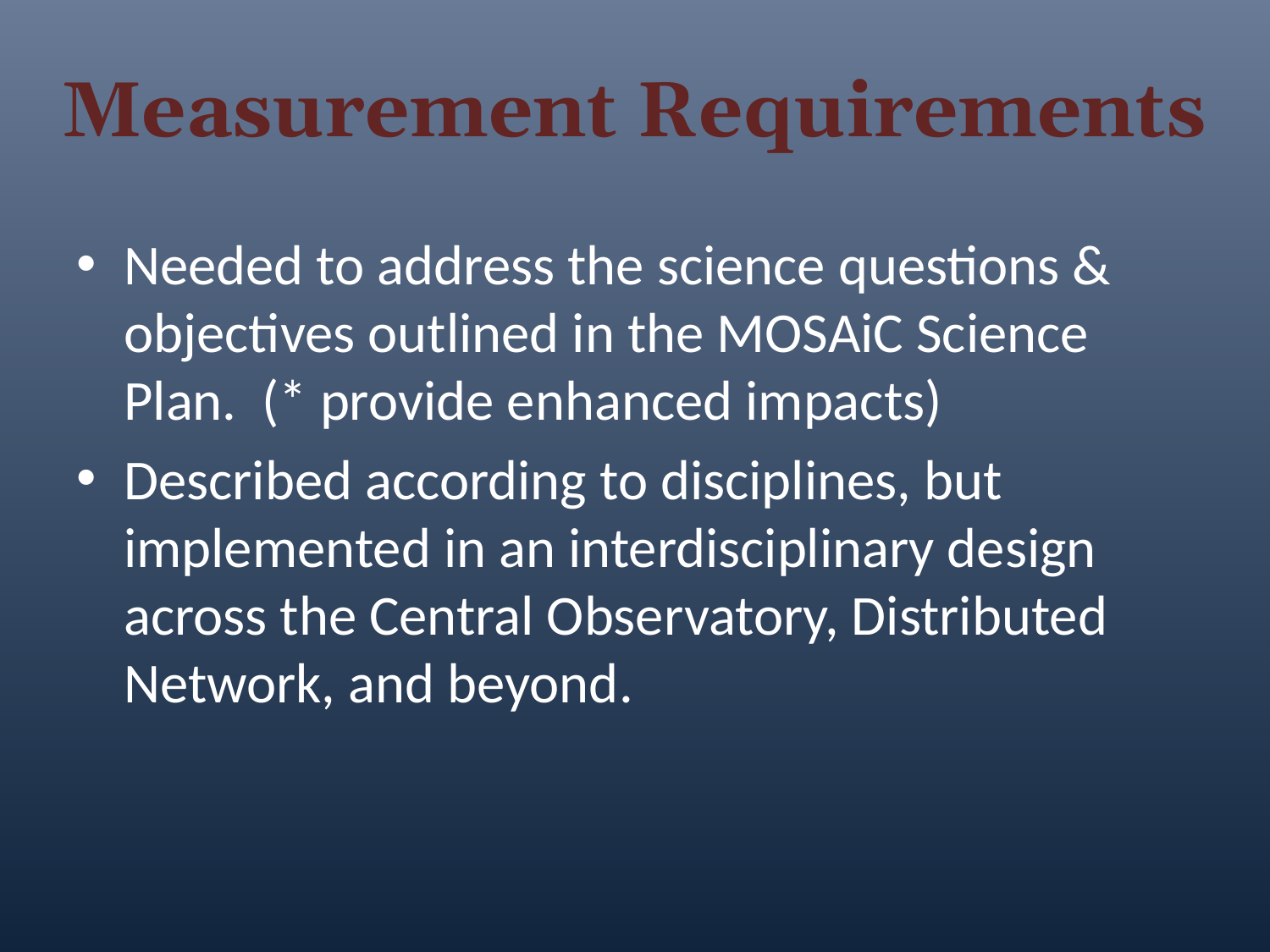

Measurement Requirements
Needed to address the science questions & objectives outlined in the MOSAiC Science Plan.  (* provide enhanced impacts)
Described according to disciplines, but implemented in an interdisciplinary design across the Central Observatory, Distributed Network, and beyond.